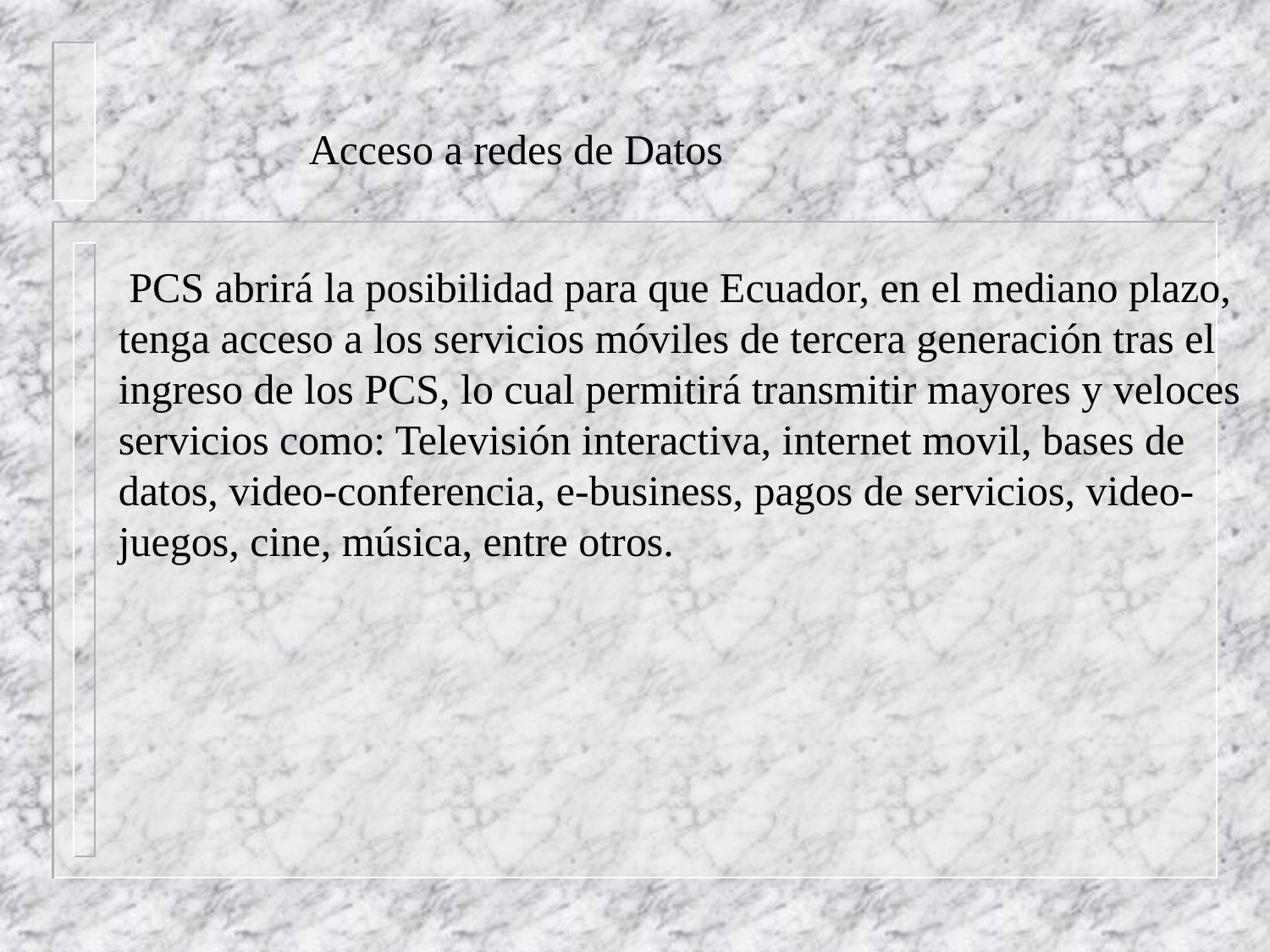

Acceso a redes de Datos
 PCS abrirá la posibilidad para que Ecuador, en el mediano plazo, tenga acceso a los servicios móviles de tercera generación tras el ingreso de los PCS, lo cual permitirá transmitir mayores y veloces servicios como: Televisión interactiva, internet movil, bases de datos, video-conferencia, e-business, pagos de servicios, video-juegos, cine, música, entre otros.